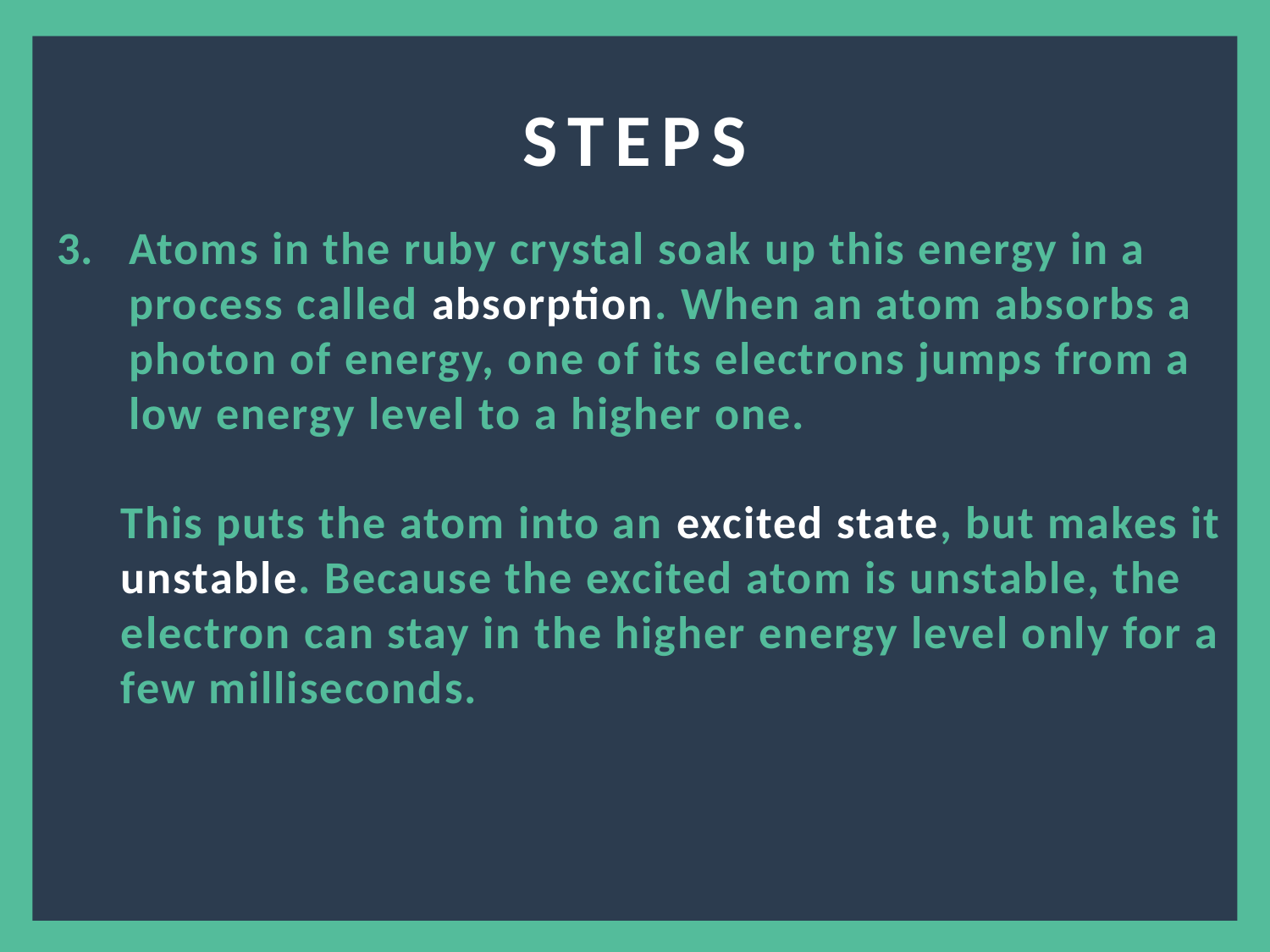

STEPS
Atoms in the ruby crystal soak up this energy in a process called absorption. When an atom absorbs a photon of energy, one of its electrons jumps from a low energy level to a higher one.

This puts the atom into an excited state, but makes it unstable. Because the excited atom is unstable, the electron can stay in the higher energy level only for a few milliseconds.